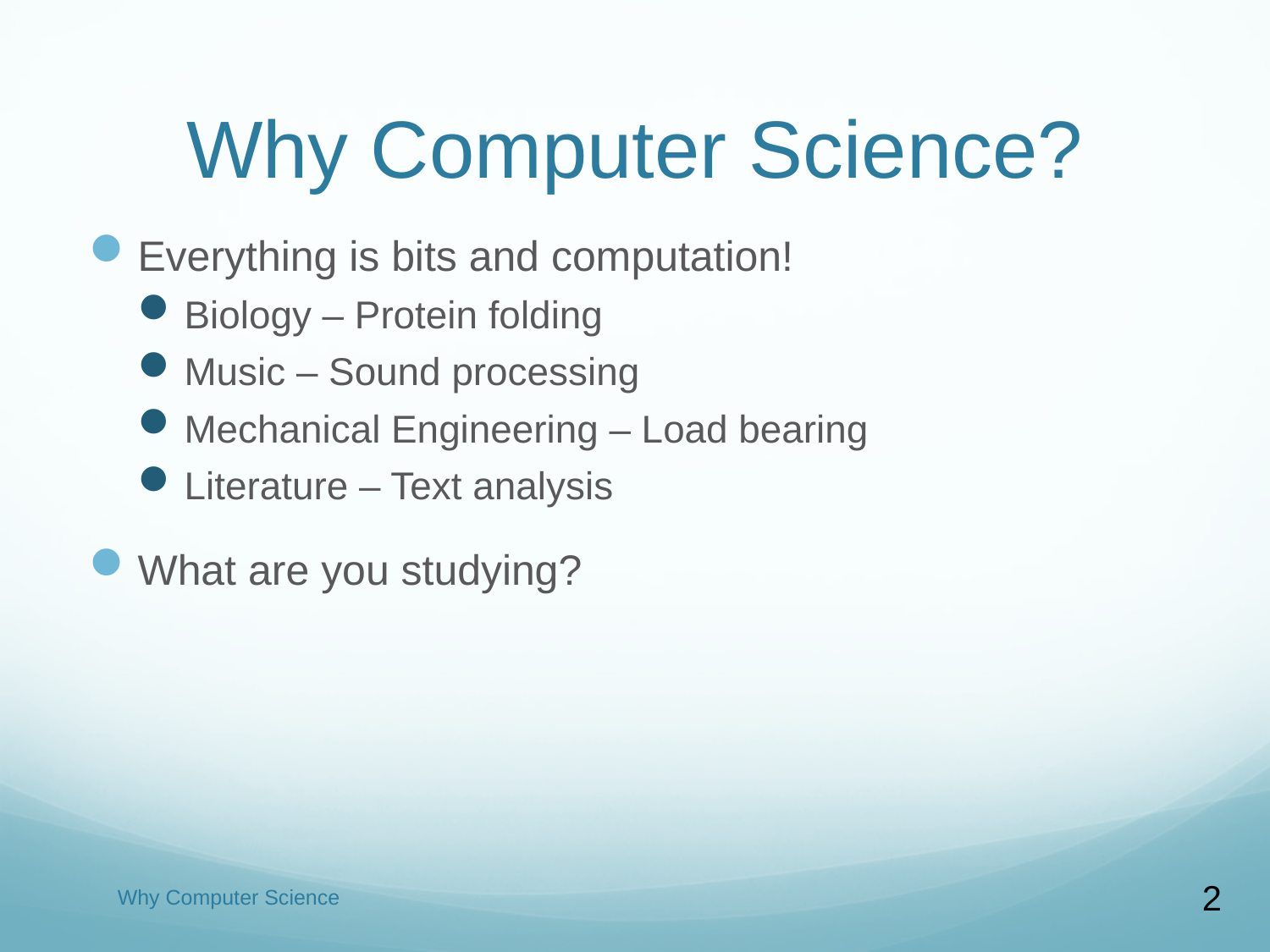

# Why Computer Science?
Everything is bits and computation!
Biology – Protein folding
Music – Sound processing
Mechanical Engineering – Load bearing
Literature – Text analysis
What are you studying?
Why Computer Science
2